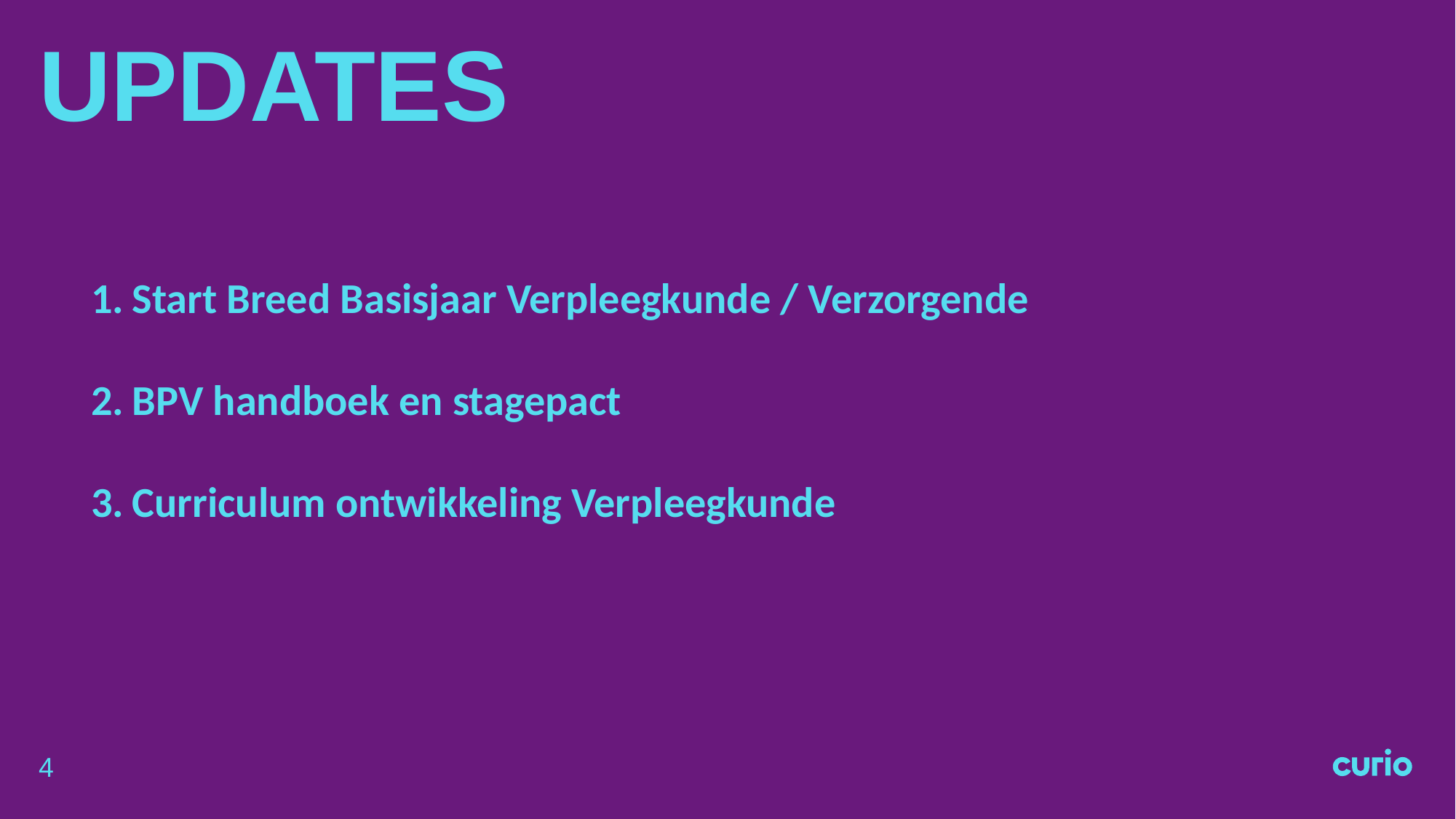

# UPDATES

Start Breed Basisjaar Verpleegkunde / Verzorgende
BPV handboek en stagepact
Curriculum ontwikkeling Verpleegkunde

4
1 november 2019